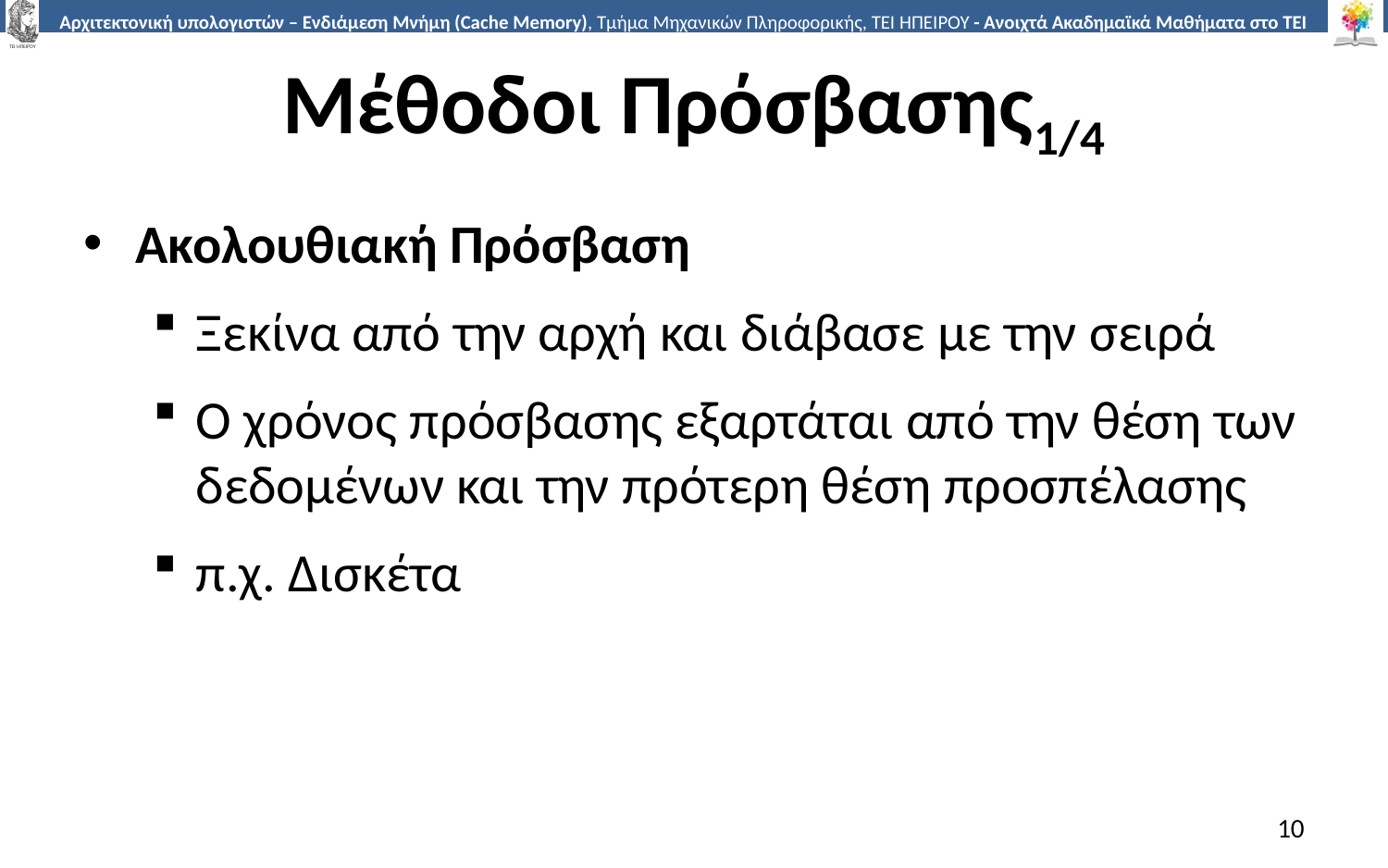

# Μέθοδοι Πρόσβασης1/4
Ακολουθιακή Πρόσβαση
Ξεκίνα από την αρχή και διάβασε με την σειρά
Ο χρόνος πρόσβασης εξαρτάται από την θέση των δεδομένων και την πρότερη θέση προσπέλασης
π.χ. Δισκέτα
10